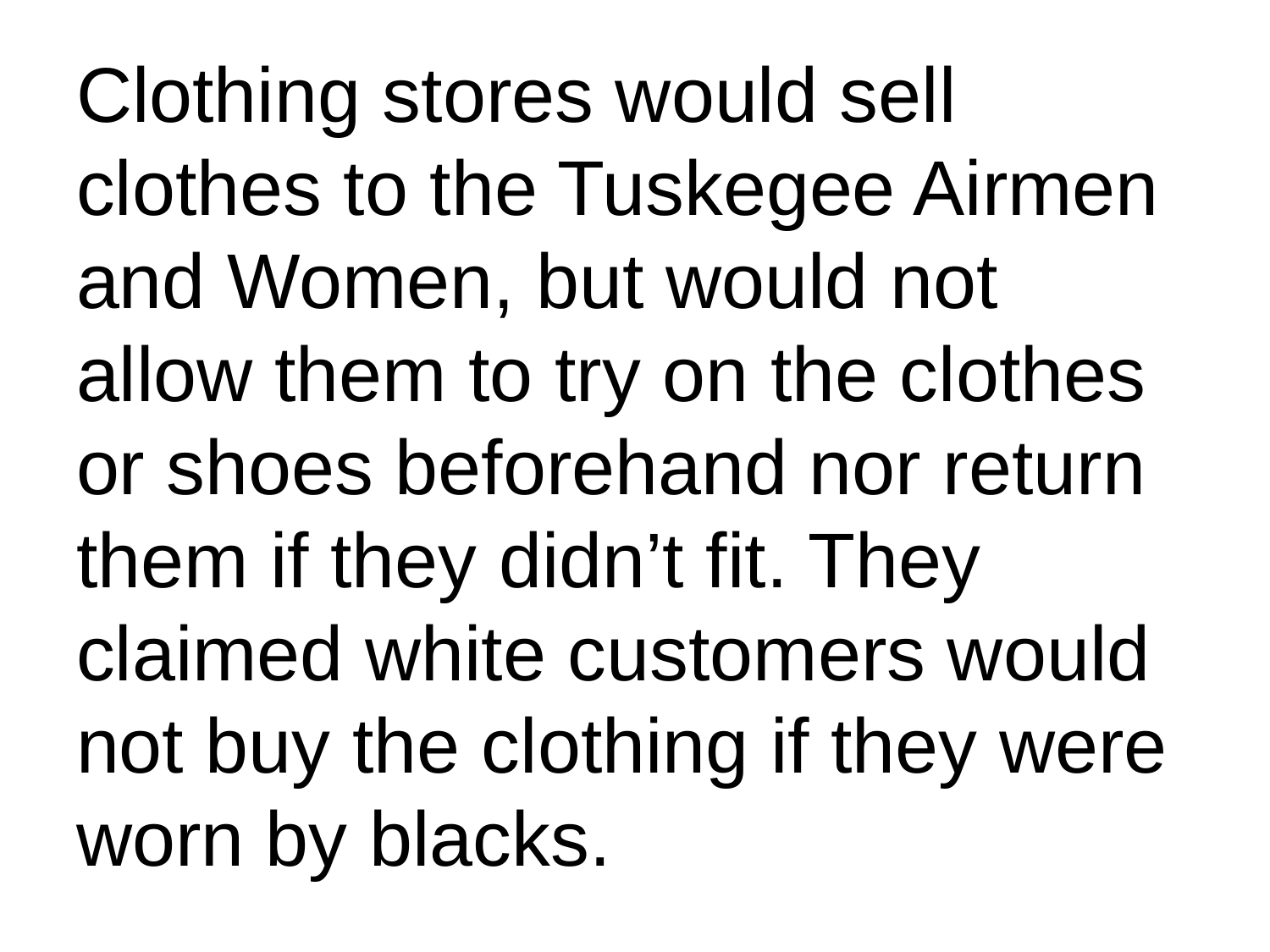

# Clothing stores would sell clothes to the Tuskegee Airmen and Women, but would not allow them to try on the clothes or shoes beforehand nor return them if they didn’t fit. They claimed white customers would not buy the clothing if they were worn by blacks.